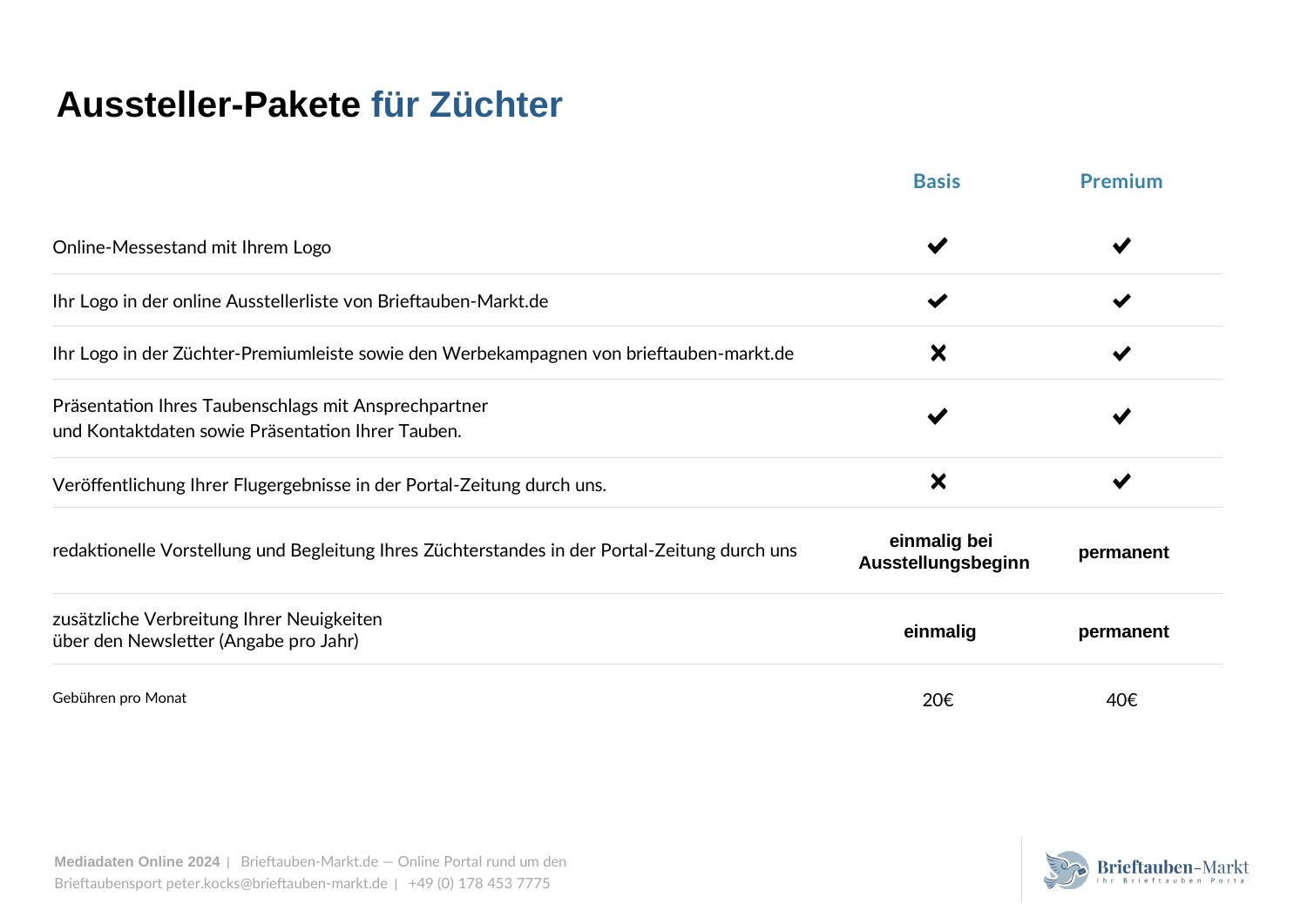

# Aussteller-Pakete für Züchter
Basis
Premium
Online-Messestand mit Ihrem Logo

Ihr Logo in der online Ausstellerliste von Brieftauben-Markt.de
Ihr Logo in der Züchter-Premiumleiste sowie den Werbekampagnen von brieftauben-markt.de Präsentation Ihres Taubenschlags mit Ansprechpartner
und Kontaktdaten sowie Präsentation Ihrer Tauben.

Veröffentlichung Ihrer Flugergebnisse in der Portal-Zeitung durch uns.

einmalig bei Ausstellungsbeginn
redaktionelle Vorstellung und Begleitung Ihres Züchterstandes in der Portal-Zeitung durch uns
permanent

zusätzliche Verbreitung Ihrer Neuigkeiten über den Newsletter (Angabe pro Jahr)
einmalig
permanent

20€
40€
Gebühren pro Monat

Mediadaten Online 2024 │ Brieftauben-Markt.de — Online Portal rund um den Brieftaubensport peter.kocks@brieftauben-markt.de │ +49 (0) 178 453 7775